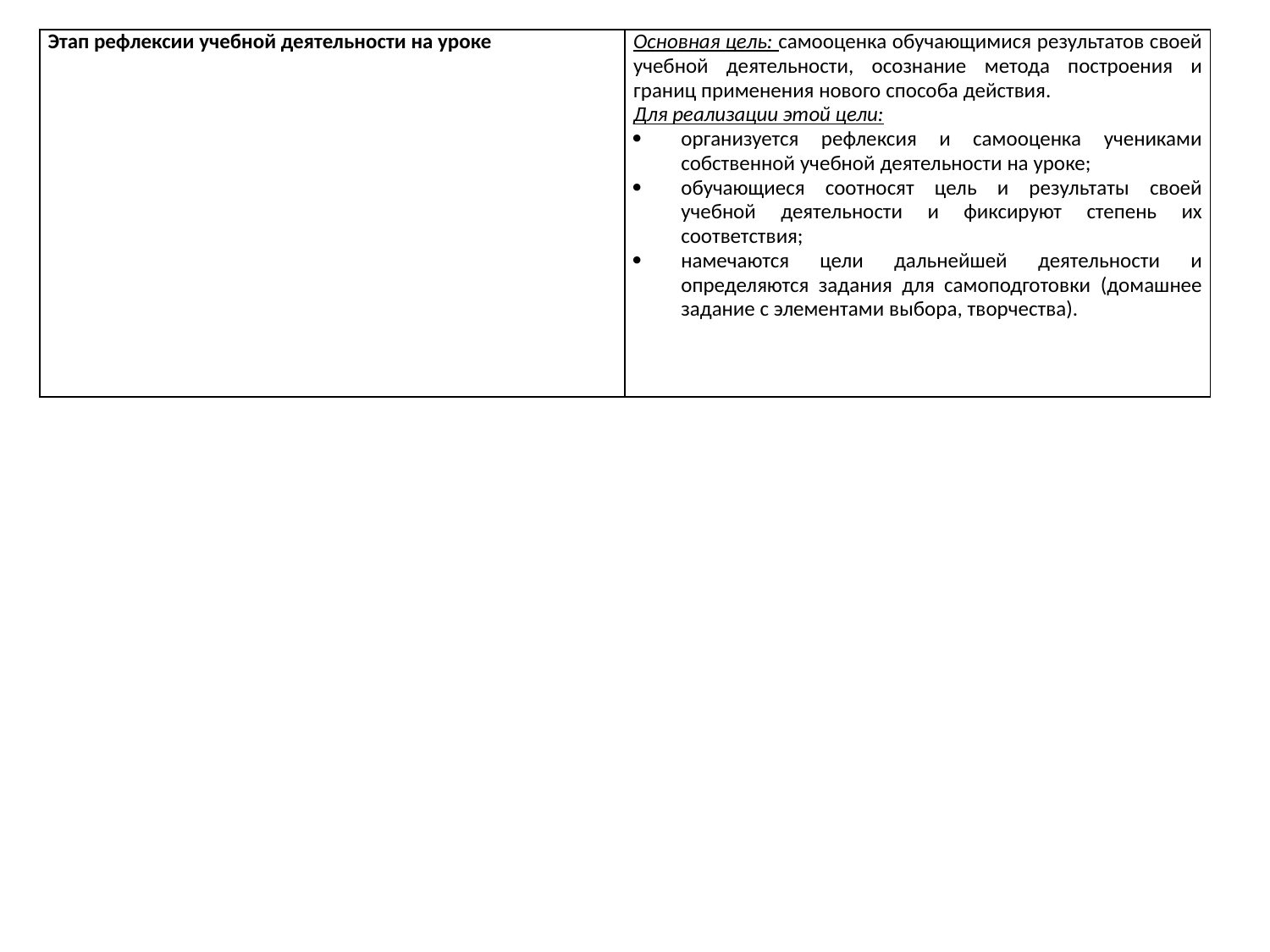

| Этап рефлексии учебной деятельности на уроке | Основная цель: самооценка обучающимися результатов своей учебной деятельности, осознание метода построения и границ применения нового способа действия. Для реализации этой цели: организуется рефлексия и самооценка учениками собственной учебной деятельности на уроке; обучающиеся соотносят цель и результаты своей учебной деятельности и фиксируют степень их соответствия; намечаются цели дальнейшей деятельности и определяются задания для самоподготовки (домашнее задание с элементами выбора, творчества). |
| --- | --- |